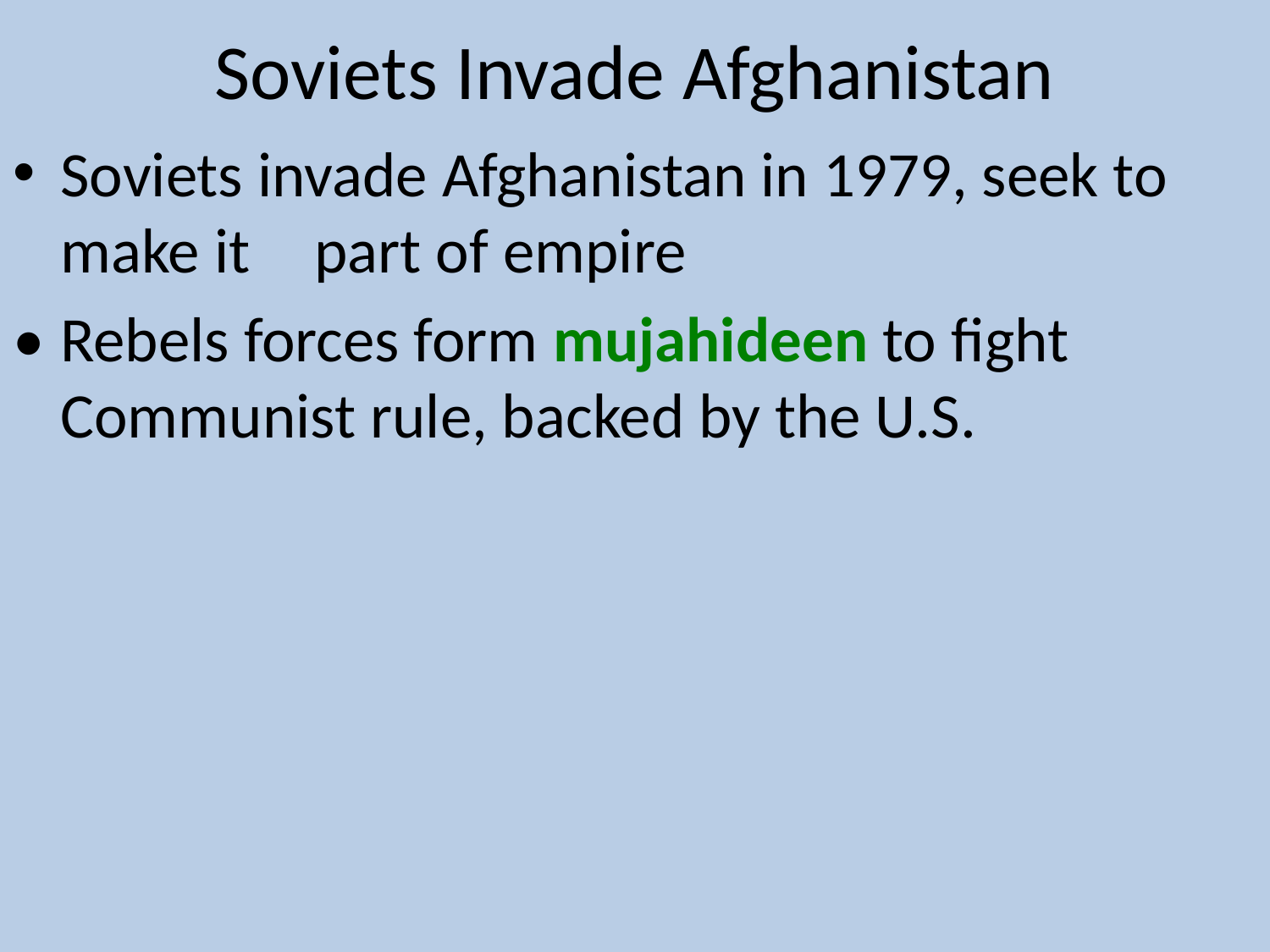

# Soviets Invade Afghanistan
Soviets invade Afghanistan in 1979, seek to make it 	part of empire
•	Rebels forces form mujahideen to fight Communist rule, backed by the U.S.